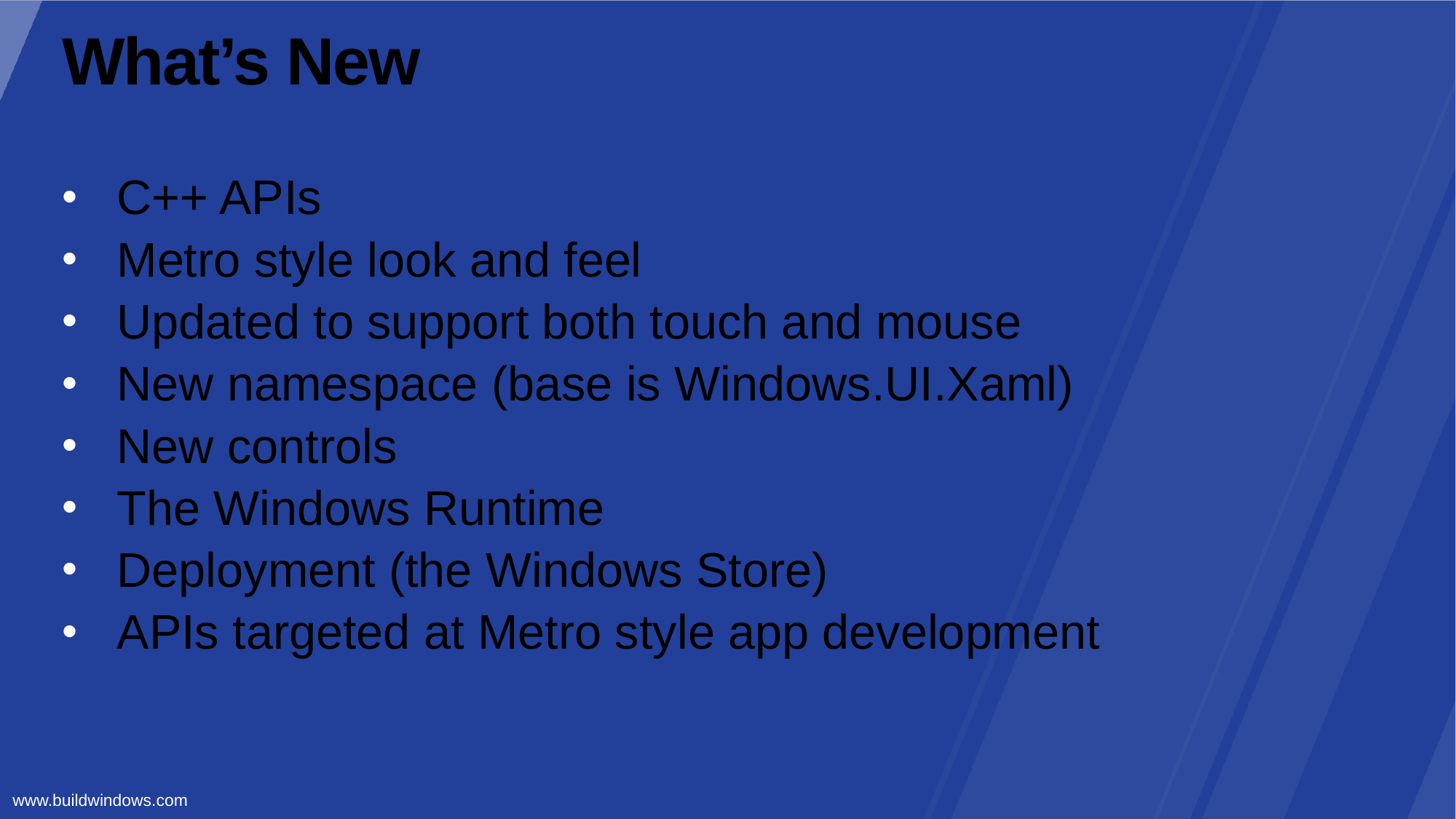

# What’s New
C++ APIs
Metro style look and feel
Updated to support both touch and mouse
New namespace (base is Windows.UI.Xaml)
New controls
The Windows Runtime
Deployment (the Windows Store)
APIs targeted at Metro style app development